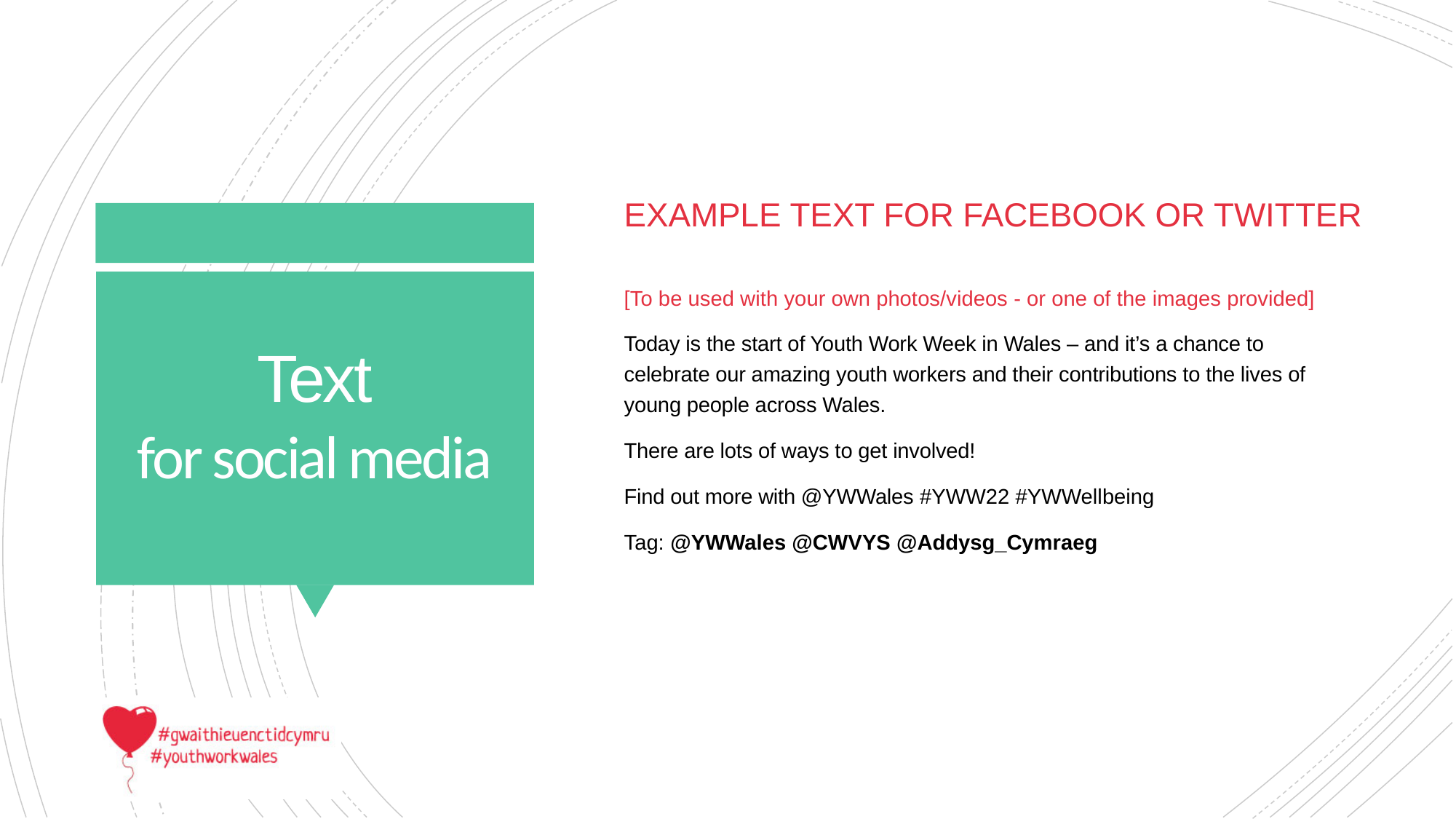

Example text for facebook OR TWITTER

[To be used with your own photos/videos - or one of the images provided]
Today is the start of Youth Work Week in Wales – and it’s a chance to celebrate our amazing youth workers and their contributions to the lives of young people across Wales.
There are lots of ways to get involved!
Find out more with @YWWales #YWW22 #YWWellbeing
Tag: @YWWales @CWVYS @Addysg_Cymraeg
# for social media
Text